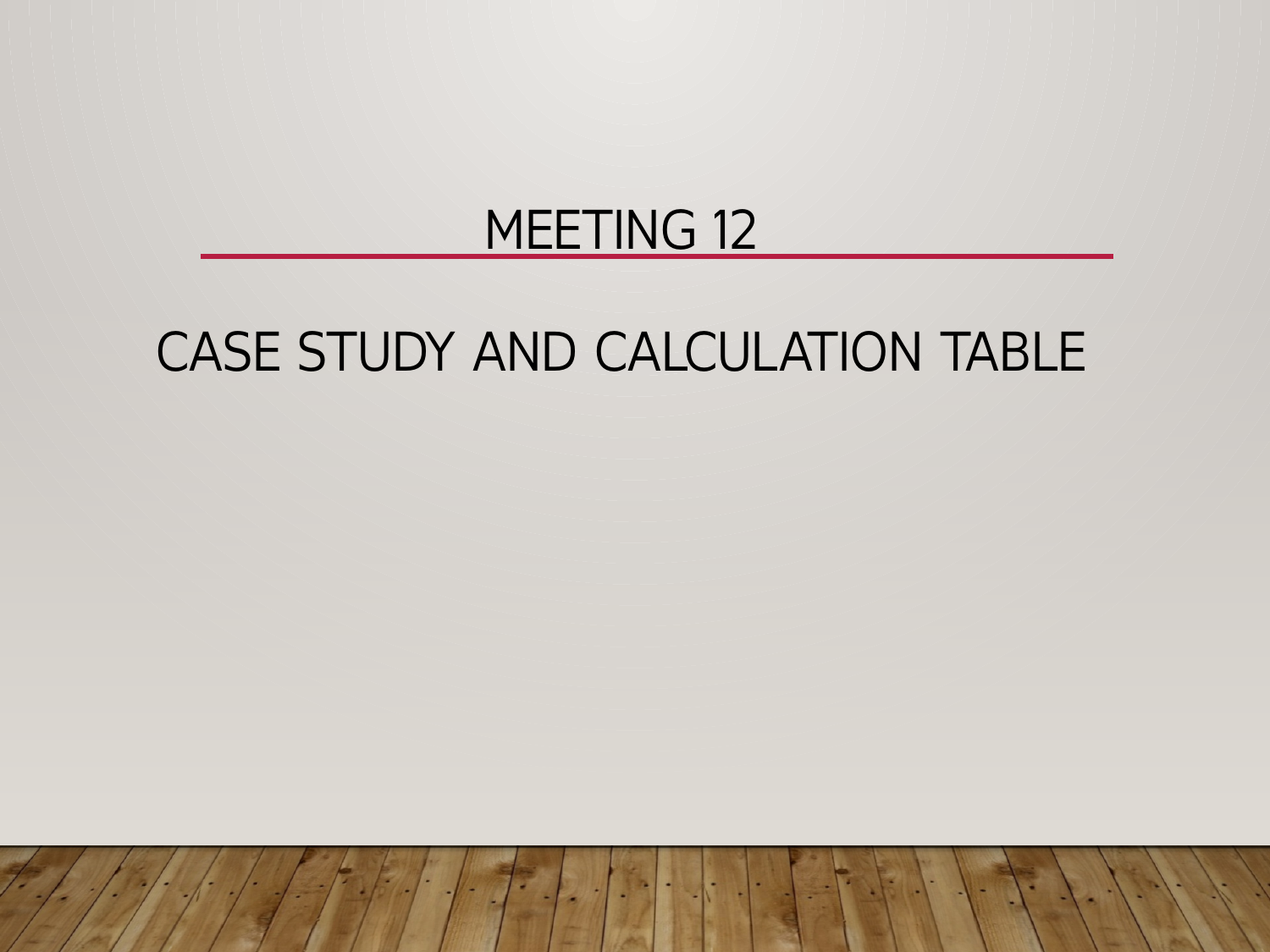

# MEETING 12 CASE STUDY AND CALCULATION TABLE